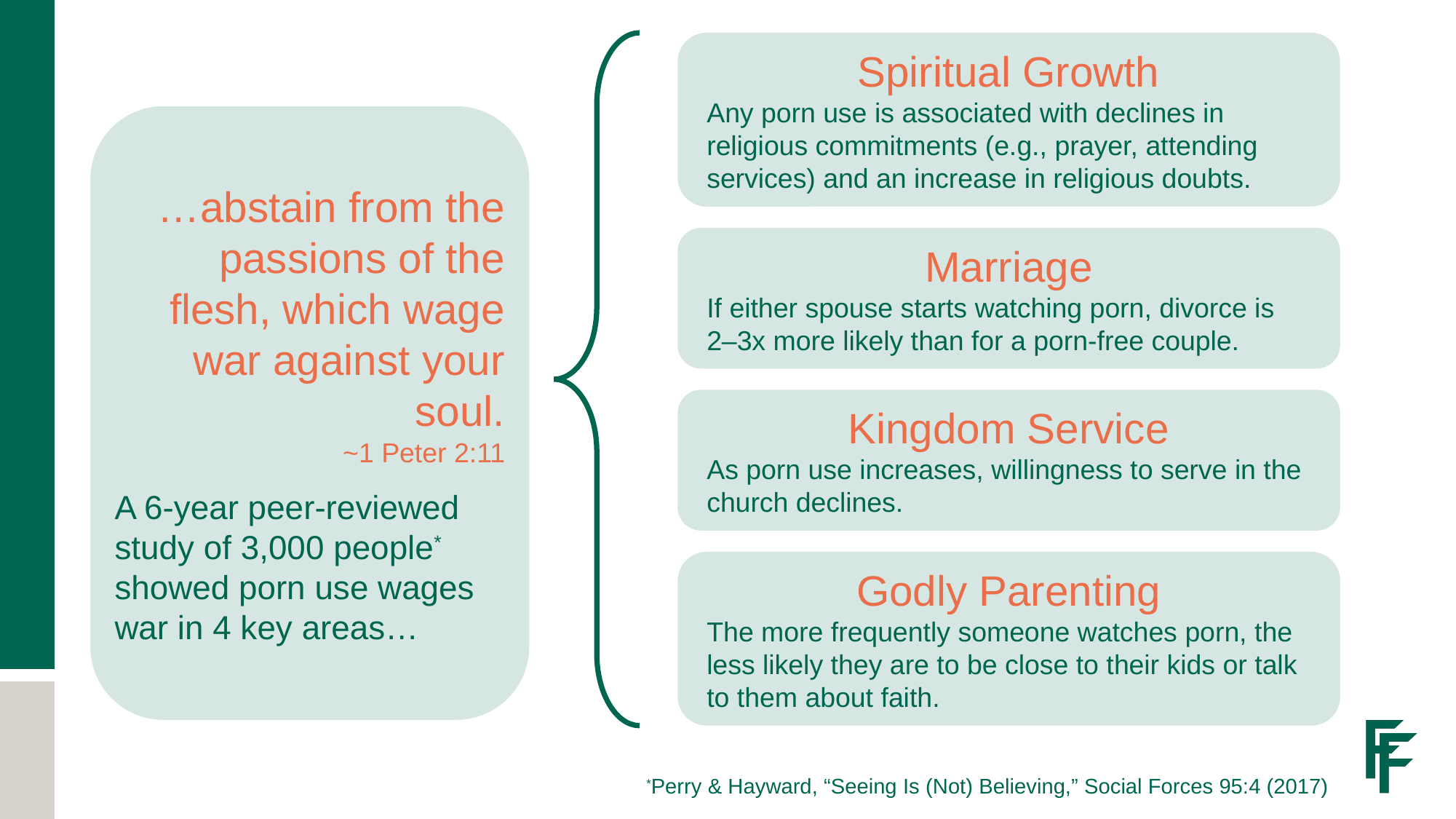

Spiritual Growth
Any porn use is associated with declines in religious commitments (e.g., prayer, attending services) and an increase in religious doubts.

…abstain from the passions of the flesh, which wage war against your soul.
     		~1 Peter 2:11
A 6-year peer-reviewed study of 3,000 people* showed porn use wages war in 4 key areas…

Marriage
If either spouse starts watching porn, divorce is 2–3x more likely than for a porn-free couple.

Kingdom Service
As porn use increases, willingness to serve in the church declines.

Godly Parenting
The more frequently someone watches porn, the less likely they are to be close to their kids or talk to them about faith.
*Perry & Hayward, “Seeing Is (Not) Believing,” Social Forces 95:4 (2017)